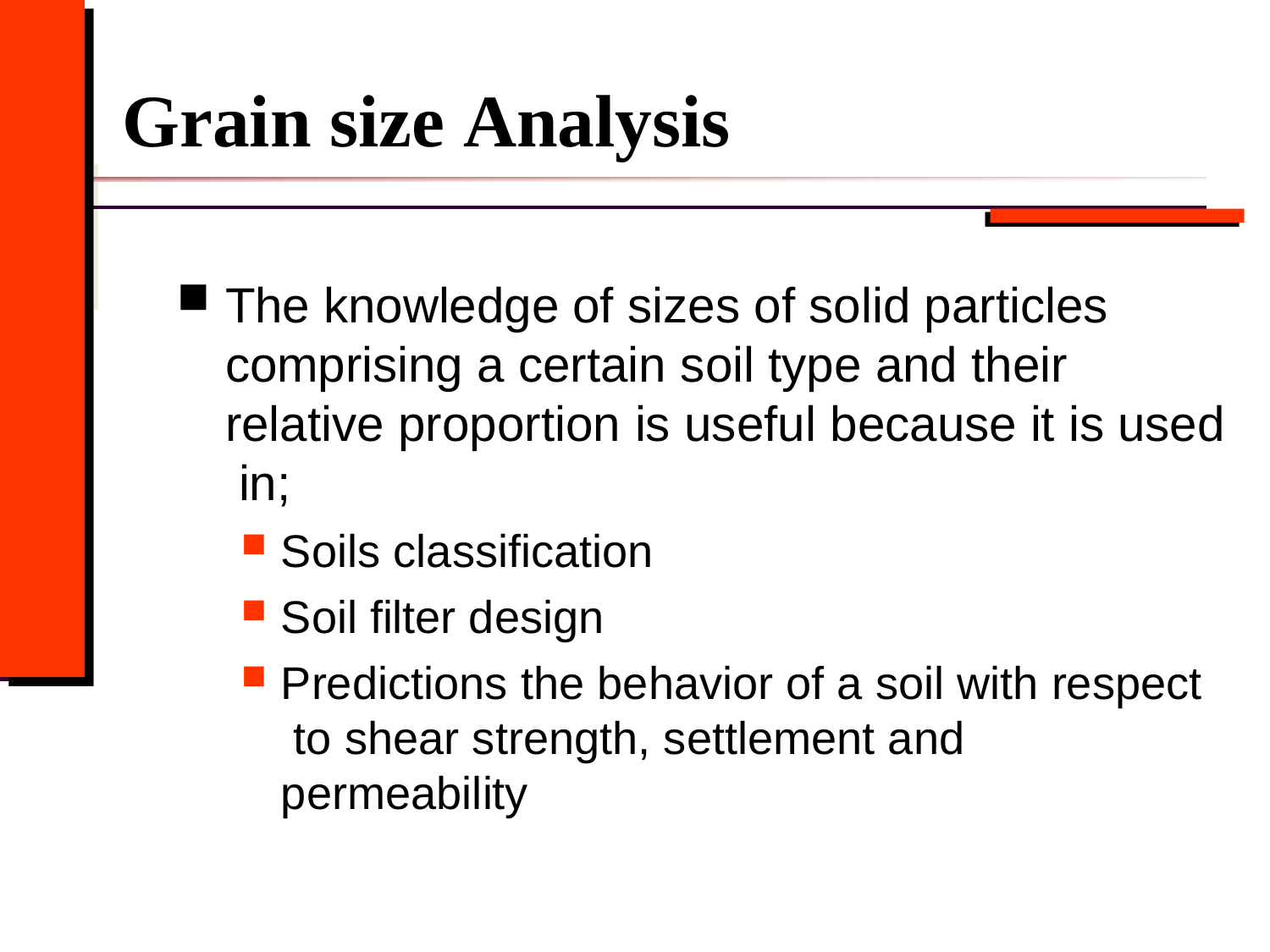

# Grain size Analysis

The knowledge of sizes of solid particles  comprising a certain soil type and their  relative proportion is useful because it is used  in;
Soils classification
Soil filter design
Predictions the behavior of a soil with respect  to shear strength, settlement and permeability